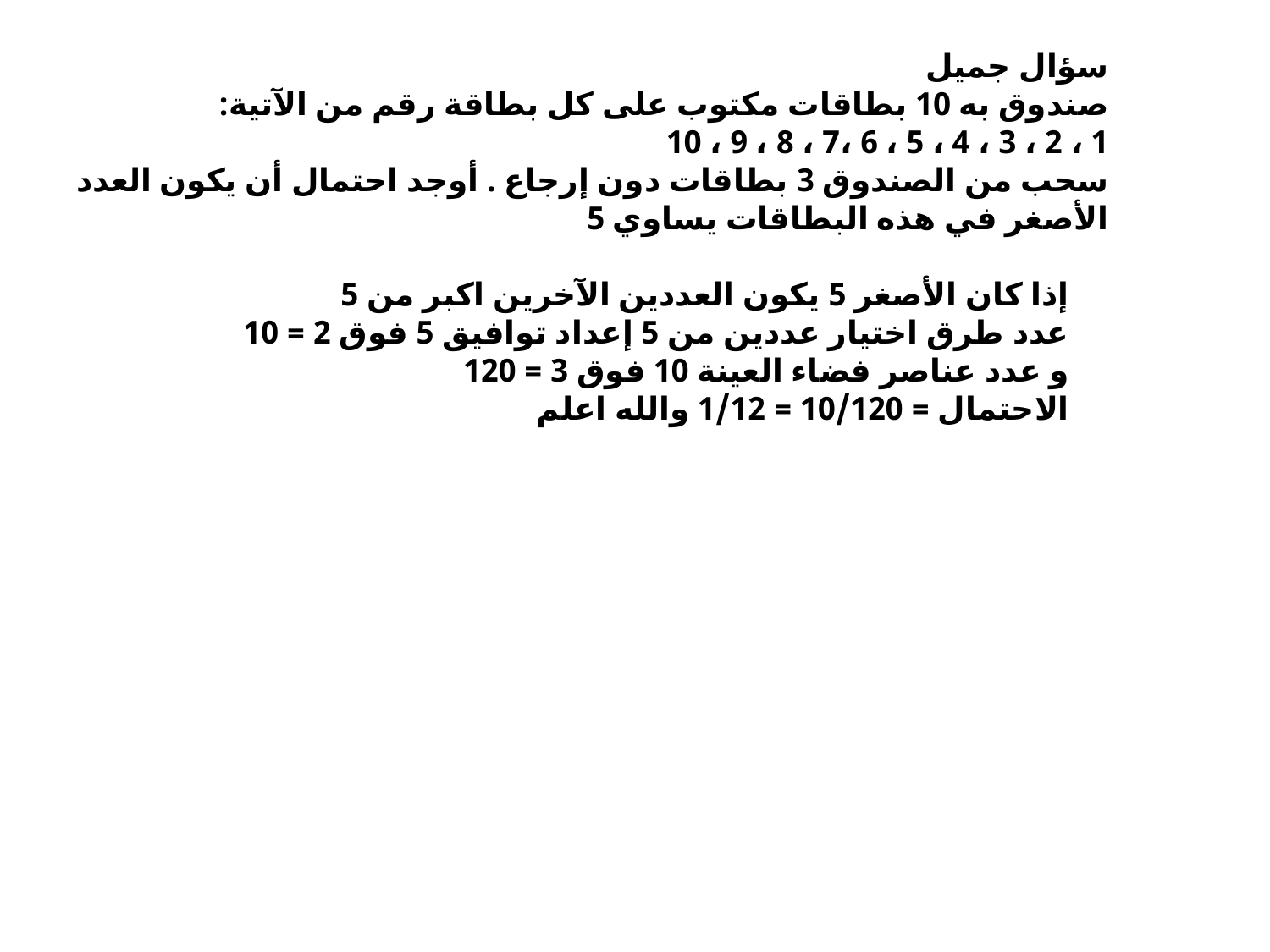

سؤال جميل 
صندوق به 10 بطاقات مكتوب على كل بطاقة رقم من الآتية:
1 ، 2 ، 3 ، 4 ، 5 ، 6 ،7 ، 8 ، 9 ، 10 
سحب من الصندوق 3 بطاقات دون إرجاع . أوجد احتمال أن يكون العدد الأصغر في هذه البطاقات يساوي 5

إذا كان الأصغر 5 يكون العددين الآخرين اكبر من 5 
عدد طرق اختيار عددين من 5 إعداد توافيق 5 فوق 2 = 10 
و عدد عناصر فضاء العينة 10 فوق 3 = 120 
الاحتمال = 10/120 = 1/12 والله اعلم